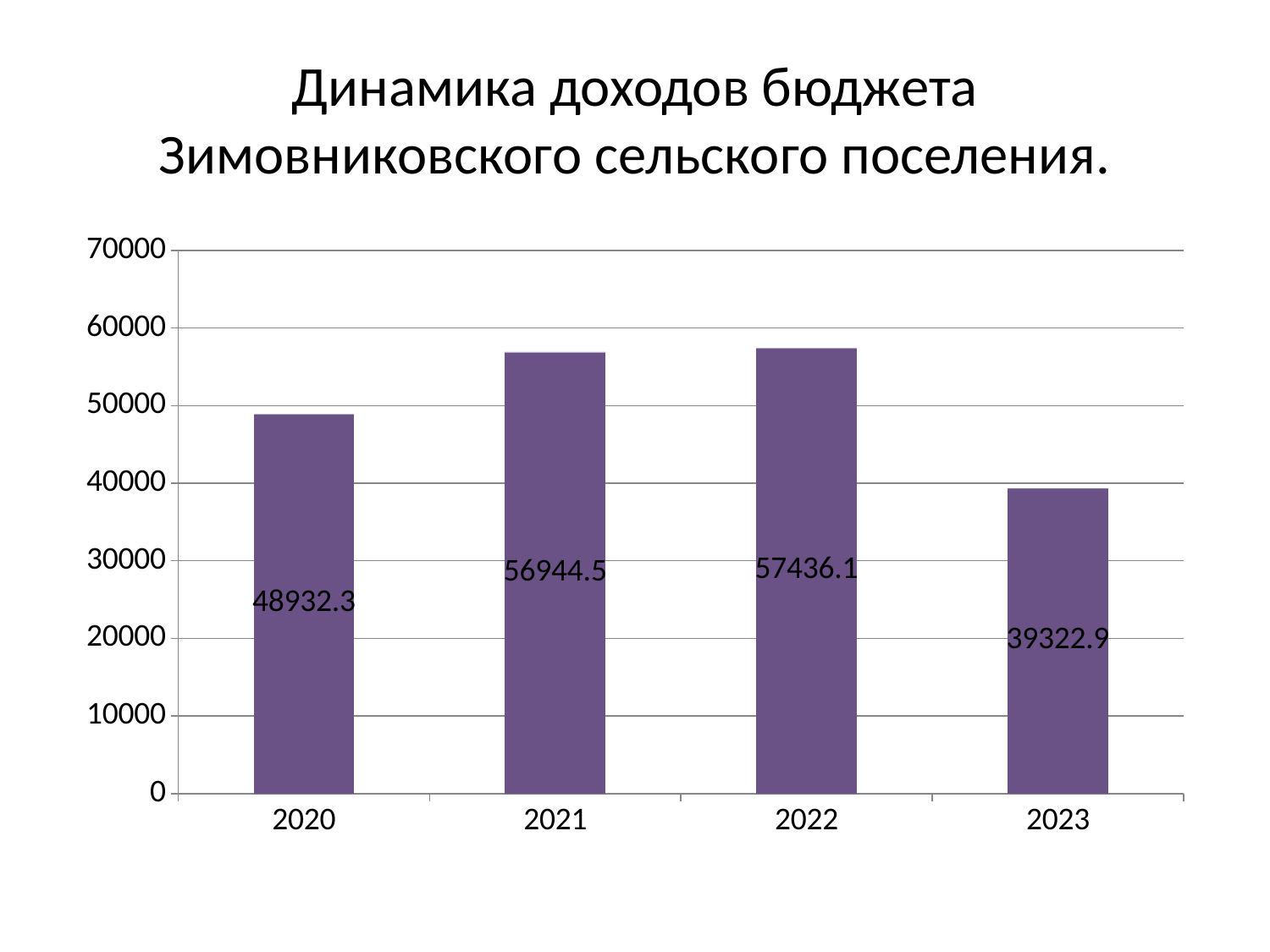

# Динамика доходов бюджета Зимовниковского сельского поселения.

### Chart

| Category | Ряд 1 | Ряд 2 | Ряд 3 |
|---|---|---|---|
| 2020 | 48932.3 | 2.4 | 2.0 |
| 2021 | 56944.5 | 4.4 | 2.0 |
| 2022 | 57436.1 | 1.8 | 3.0 |
| 2023 | 39322.9 | 2.8 | 5.0 |